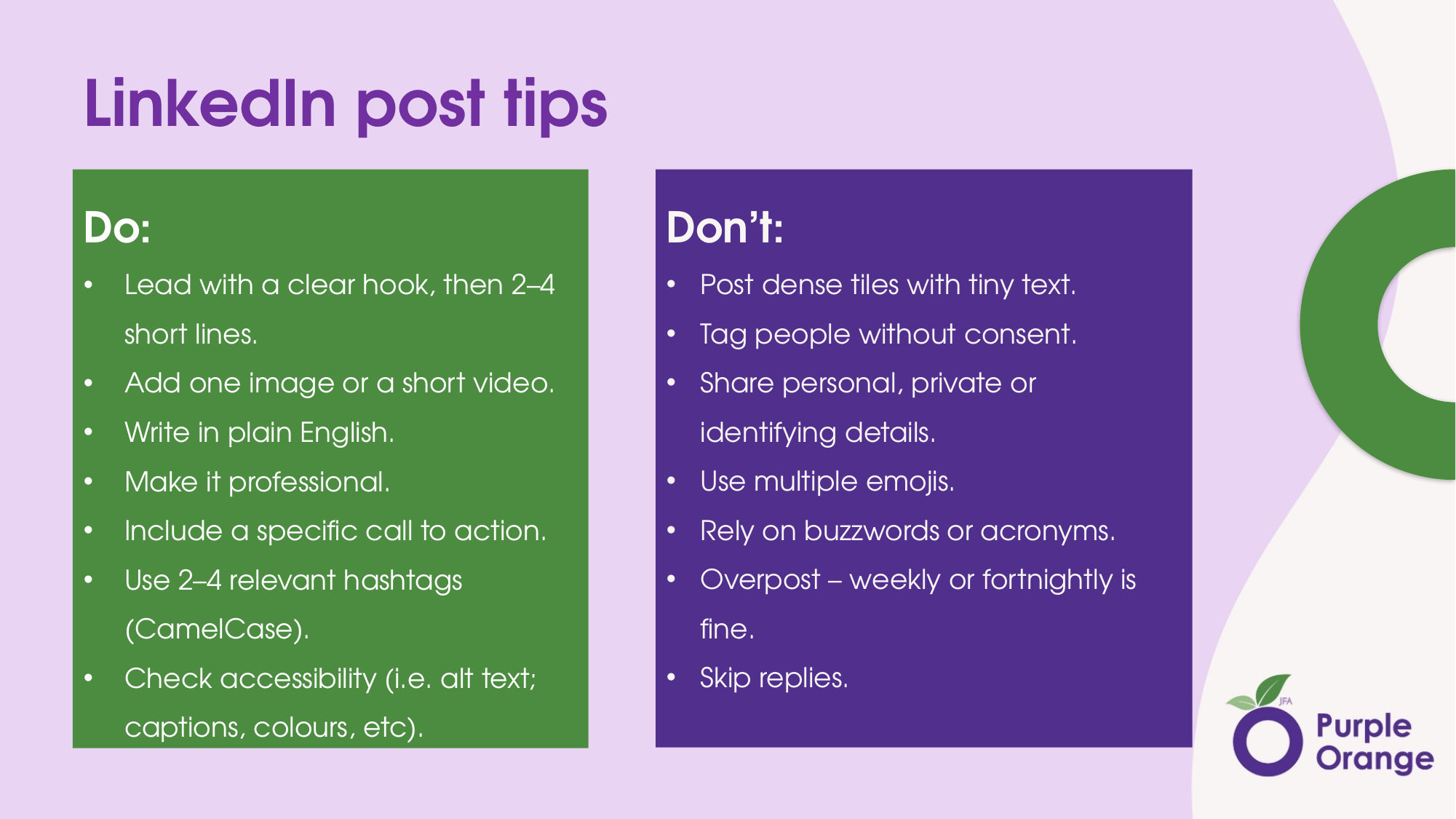

# LinkedIn post tips
Don’t:
Post dense tiles with tiny text.
Tag people without consent.
Share personal, private or identifying details.
Use multiple emojis.
Rely on buzzwords or acronyms.
Overpost – weekly or fortnightly is fine.
Skip replies.
Do:
Lead with a clear hook, then 2–4 short lines.
Add one image or a short video.
Write in plain English.
Make it professional.
Include a specific call to action.
Use 2–4 relevant hashtags (CamelCase).
Check accessibility (i.e. alt text; captions, colours, etc).